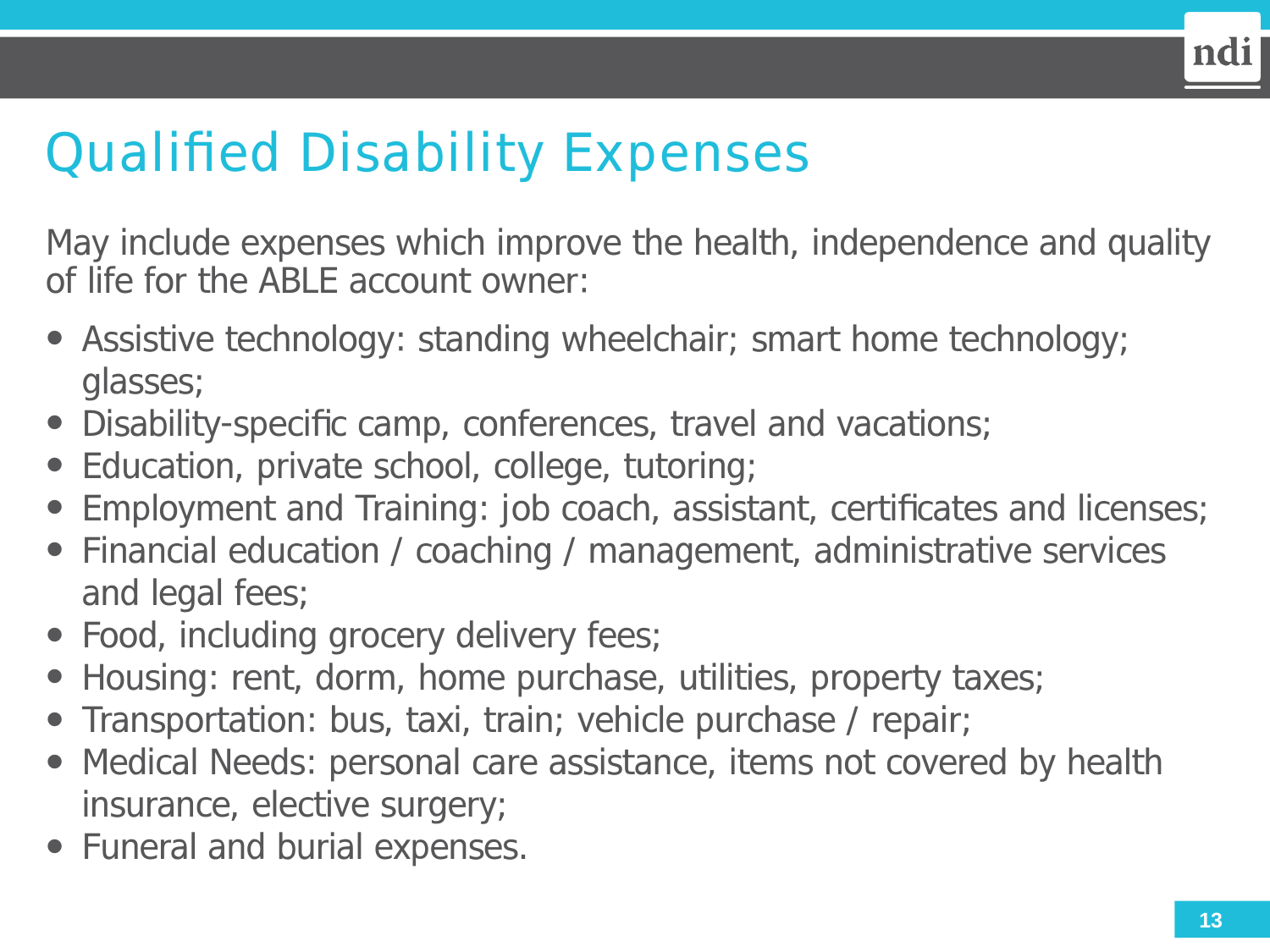

# Qualified Disability Expenses
May include expenses which improve the health, independence and quality of life for the ABLE account owner:
Assistive technology: standing wheelchair; smart home technology; glasses;
Disability-specific camp, conferences, travel and vacations;
Education, private school, college, tutoring;
Employment and Training: job coach, assistant, certificates and licenses;
Financial education / coaching / management, administrative services and legal fees;
Food, including grocery delivery fees;
Housing: rent, dorm, home purchase, utilities, property taxes;
Transportation: bus, taxi, train; vehicle purchase / repair;
Medical Needs: personal care assistance, items not covered by health insurance, elective surgery;
Funeral and burial expenses.
13